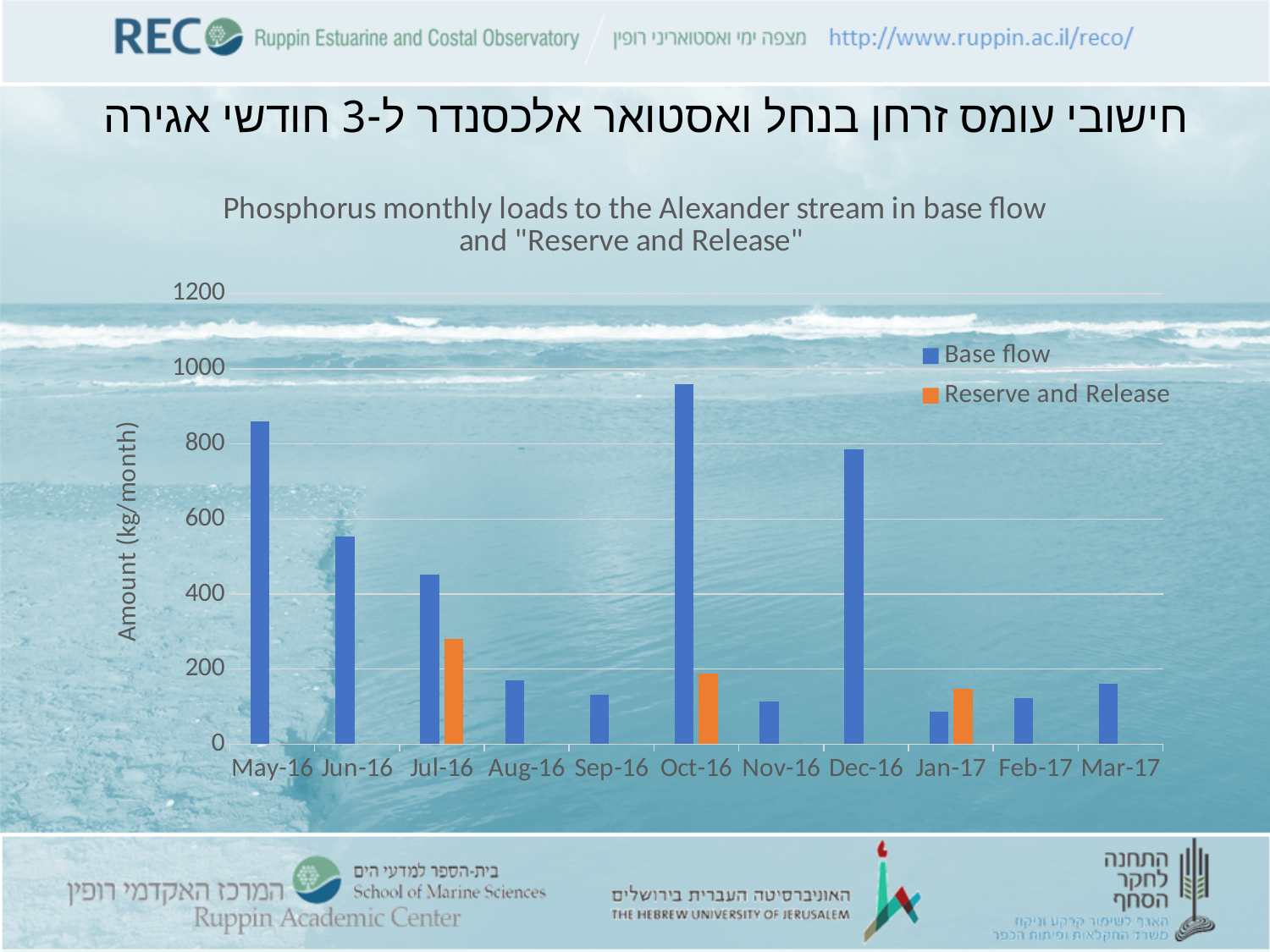

# חישובי עומס זרחן בנחל ואסטואר אלכסנדר ל-3 חודשי אגירה

### Chart: Phosphorus monthly loads to the Alexander stream in base flow and "Reserve and Release"

| Category |  |  |
|---|---|---|
| 42491 | 860.4777138443633 | 0.0 |
| 42522 | 553.39045844191 | 0.0 |
| 42552 | 452.46337332547125 | 279.9497318417617 |
| 42583 | 169.3844789470147 | 0.0 |
| 42614 | 132.51923356859402 | 0.0 |
| 42644 | 958.1985871544316 | 189.01534495050603 |
| 42675 | 113.58683048281937 | 0.0 |
| 42705 | 785.8311166830892 | 0.0 |
| 42736 | 86.8067461573618 | 147.93370399849056 |
| 42767 | 121.593770992264 | 0.0 |
| 42795 | 161.8045246627392 | 0.0 |